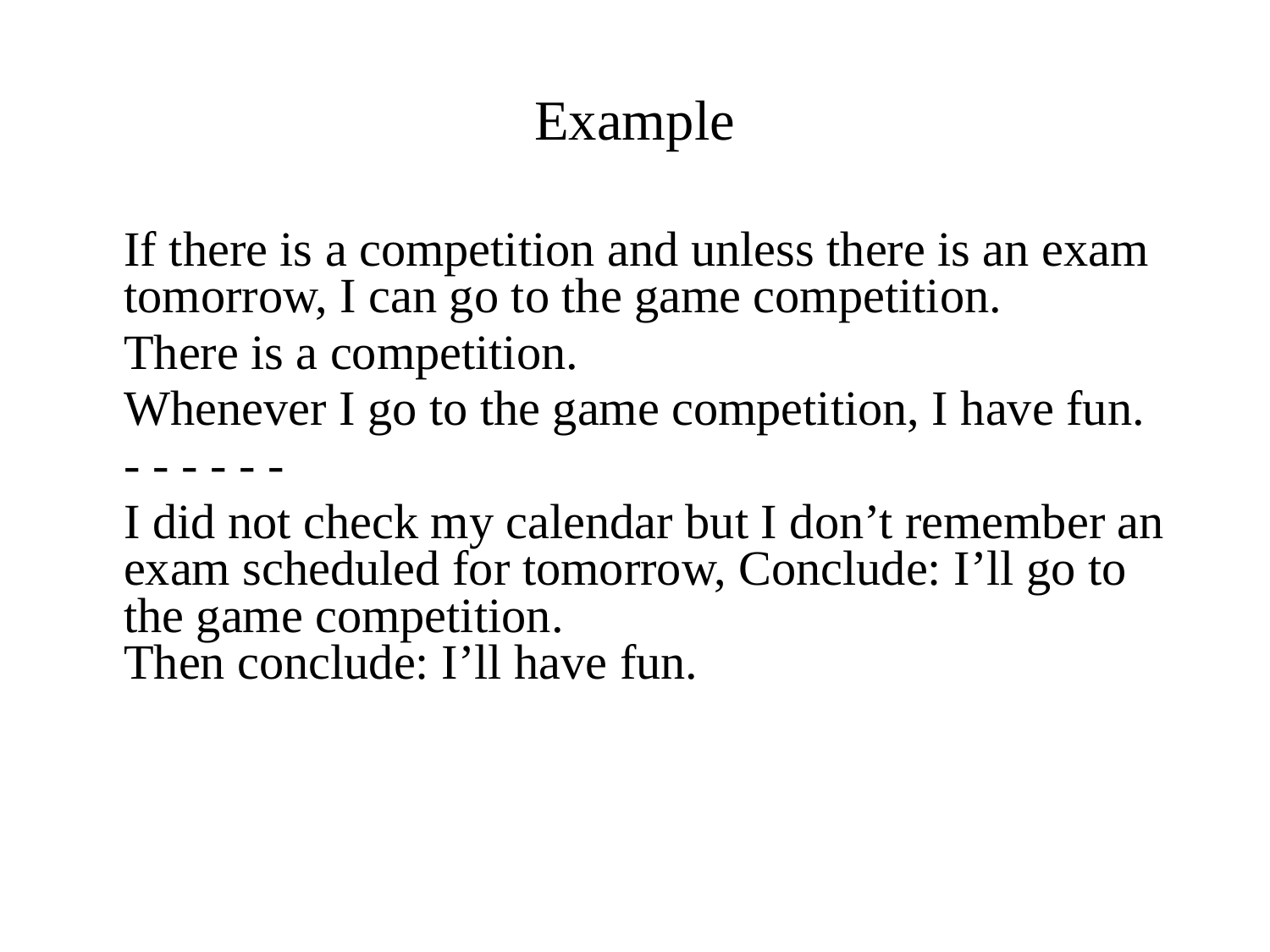

# Example
	If there is a competition and unless there is an exam tomorrow, I can go to the game competition.
	There is a competition.
	Whenever I go to the game competition, I have fun.
	- - - - - -
	I did not check my calendar but I don’t remember an exam scheduled for tomorrow, Conclude: I’ll go to the game competition.
Then conclude: I’ll have fun.